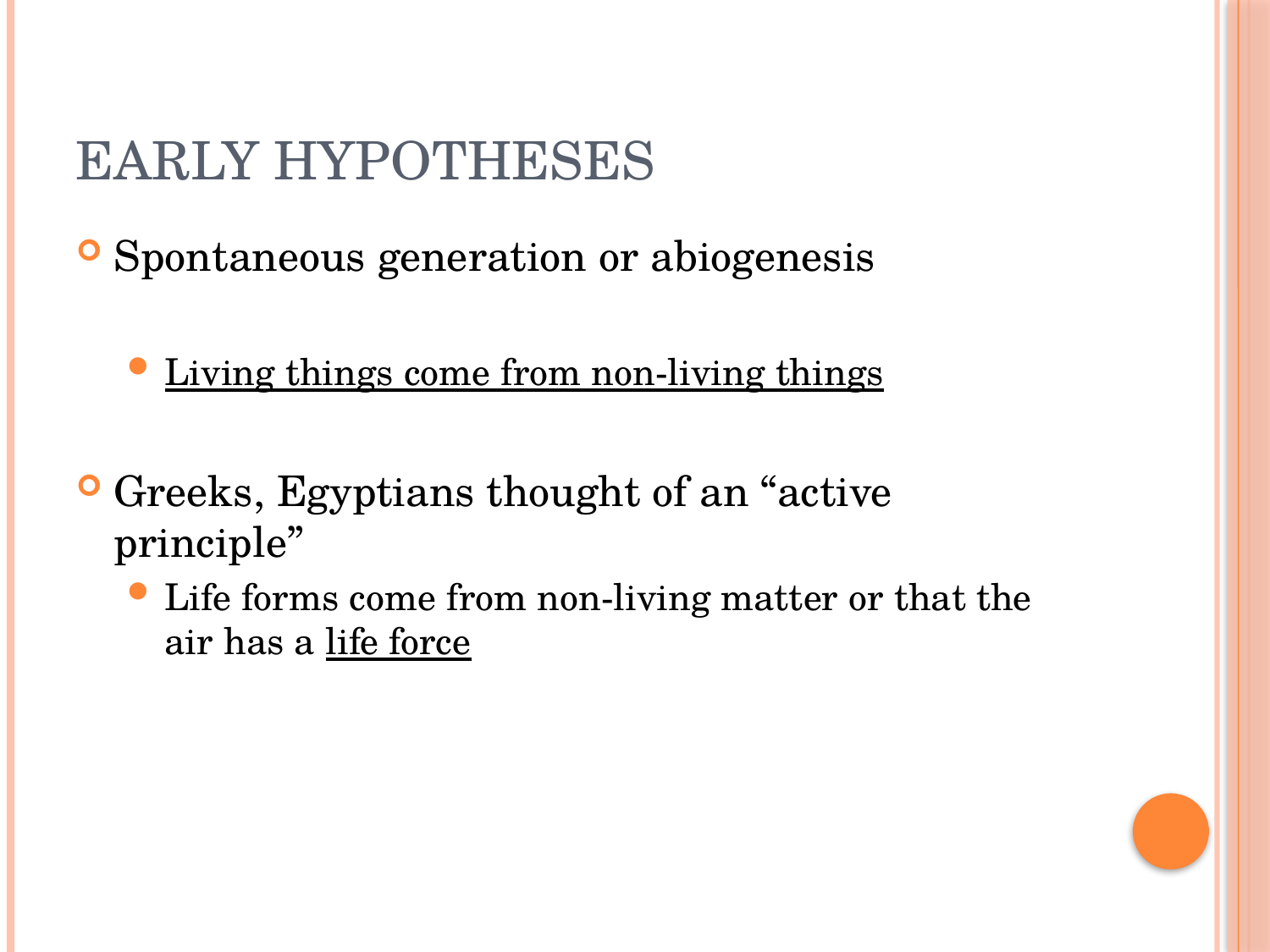

# Early hypotheses
Spontaneous generation or abiogenesis

Living things come from non-living things

Greeks, Egyptians thought of an “active principle”
Life forms come from non-living matter or that the air has a life force